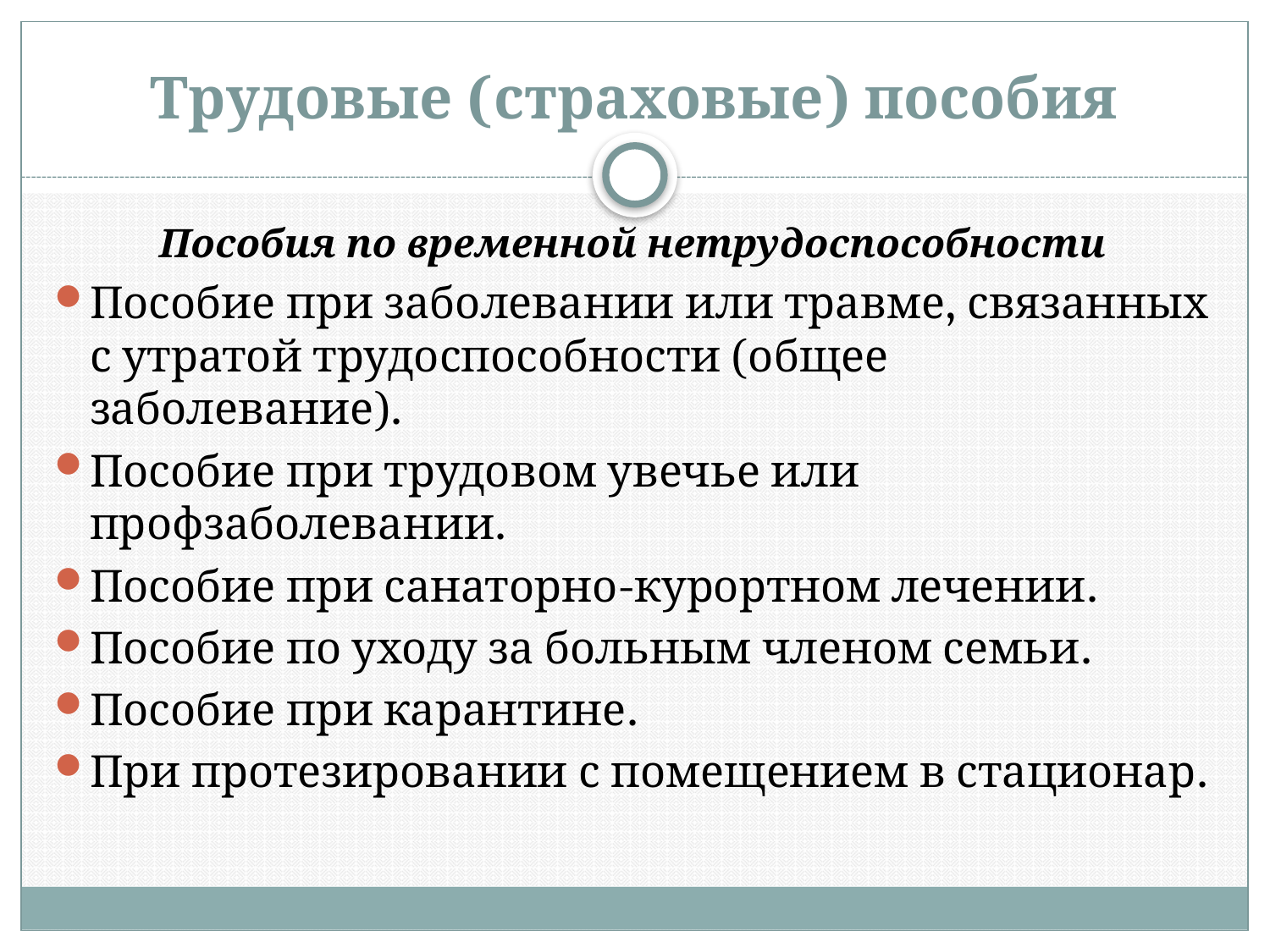

# Трудовые (страховые) пособия
Пособия по временной нетрудоспособности
Пособие при заболевании или травме, связанных с утратой трудоспособности (общее заболевание).
Пособие при трудовом увечье или профзаболевании.
Пособие при санаторно-курортном лечении.
Пособие по уходу за больным членом семьи.
Пособие при карантине.
При протезировании с помещением в стационар.